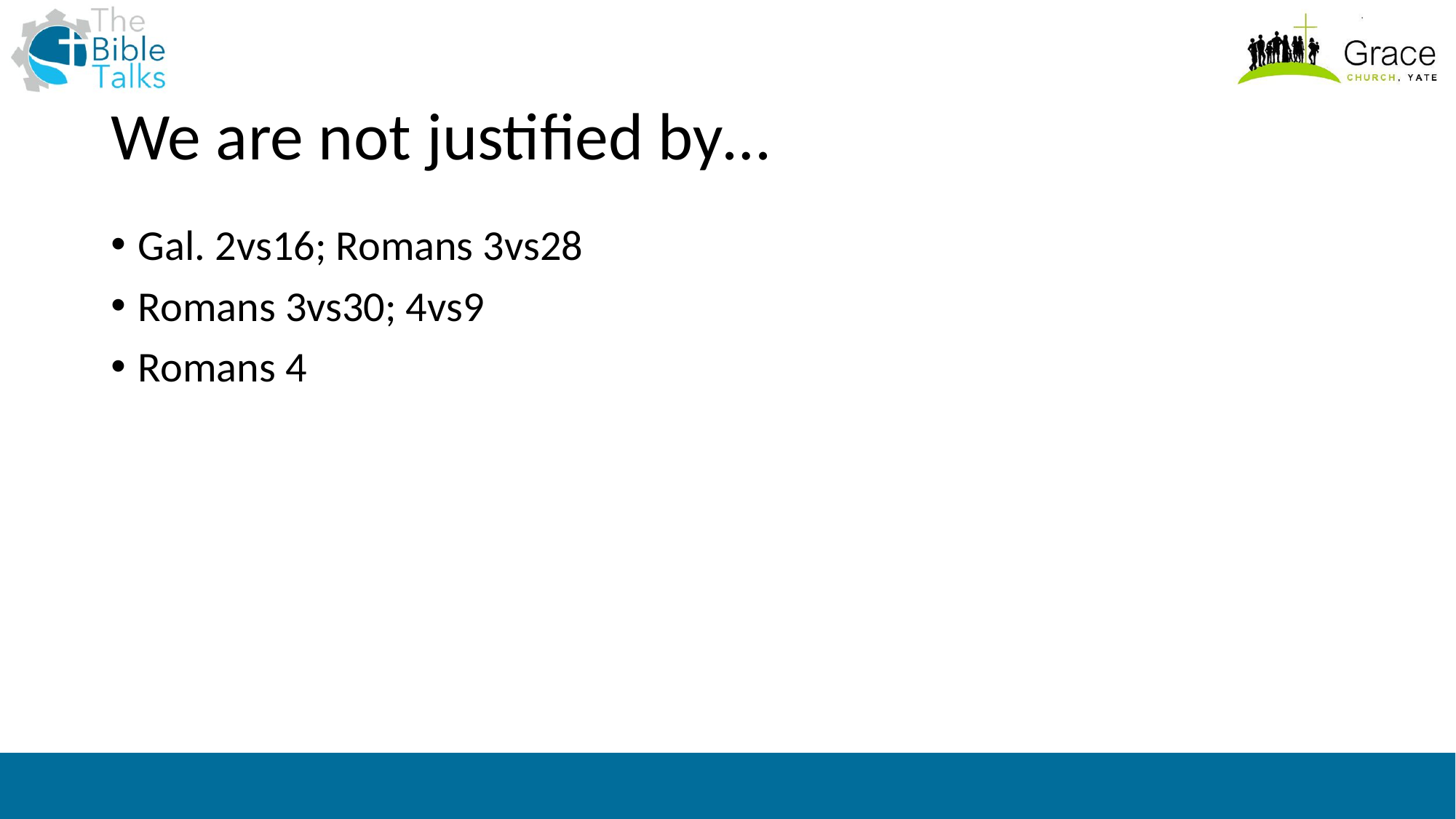

# We are not justified by…
Gal. 2vs16; Romans 3vs28
Romans 3vs30; 4vs9
Romans 4